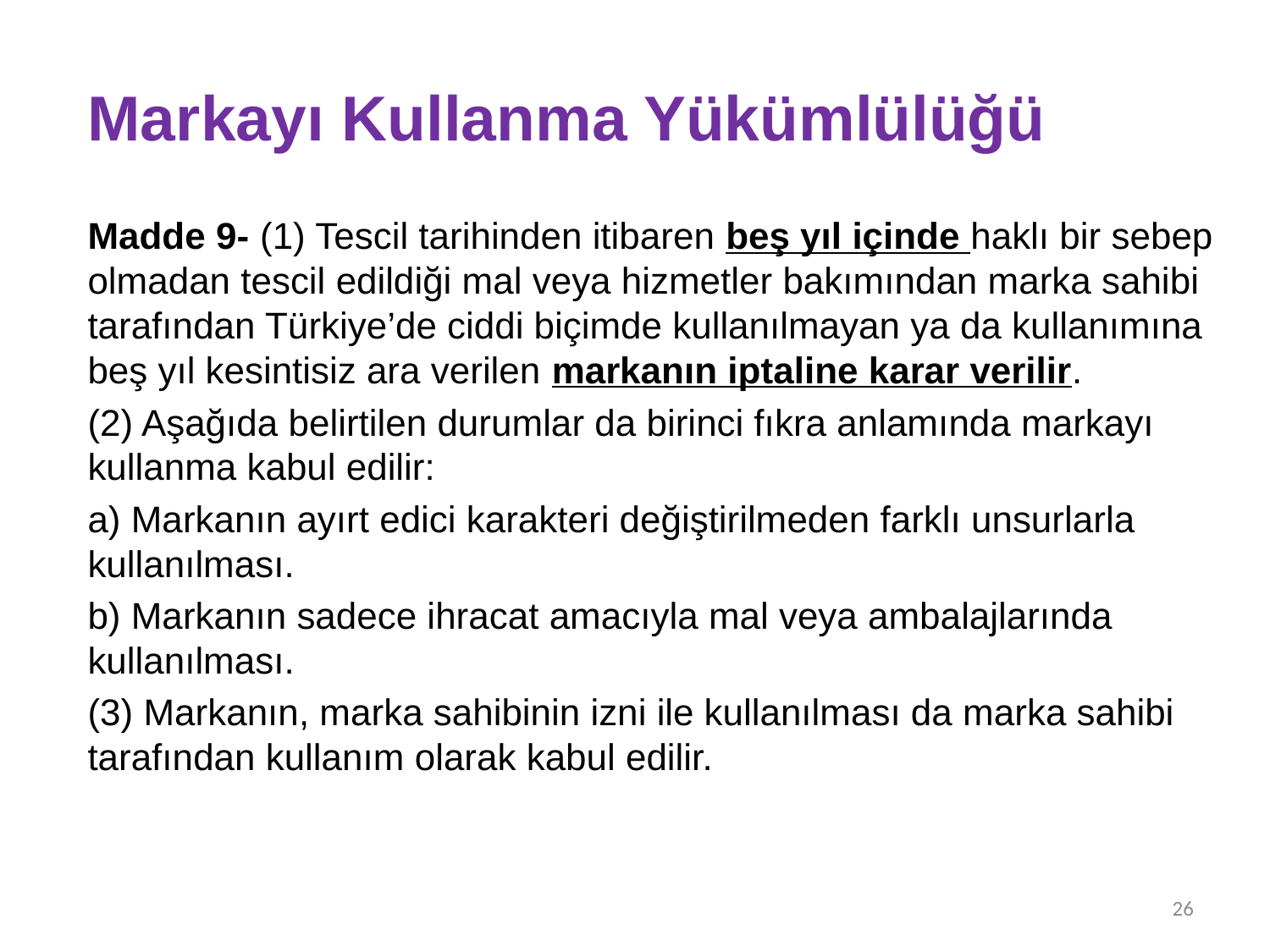

# Markayı Kullanma Yükümlülüğü
Madde 9- (1) Tescil tarihinden itibaren beş yıl içinde haklı bir sebep olmadan tescil edildiği mal veya hizmetler bakımından marka sahibi tarafından Türkiye’de ciddi biçimde kullanılmayan ya da kullanımına beş yıl kesintisiz ara verilen markanın iptaline karar verilir.
(2) Aşağıda belirtilen durumlar da birinci fıkra anlamında markayı kullanma kabul edilir:
a) Markanın ayırt edici karakteri değiştirilmeden farklı unsurlarla kullanılması.
b) Markanın sadece ihracat amacıyla mal veya ambalajlarında kullanılması.
(3) Markanın, marka sahibinin izni ile kullanılması da marka sahibi tarafından kullanım olarak kabul edilir.
26